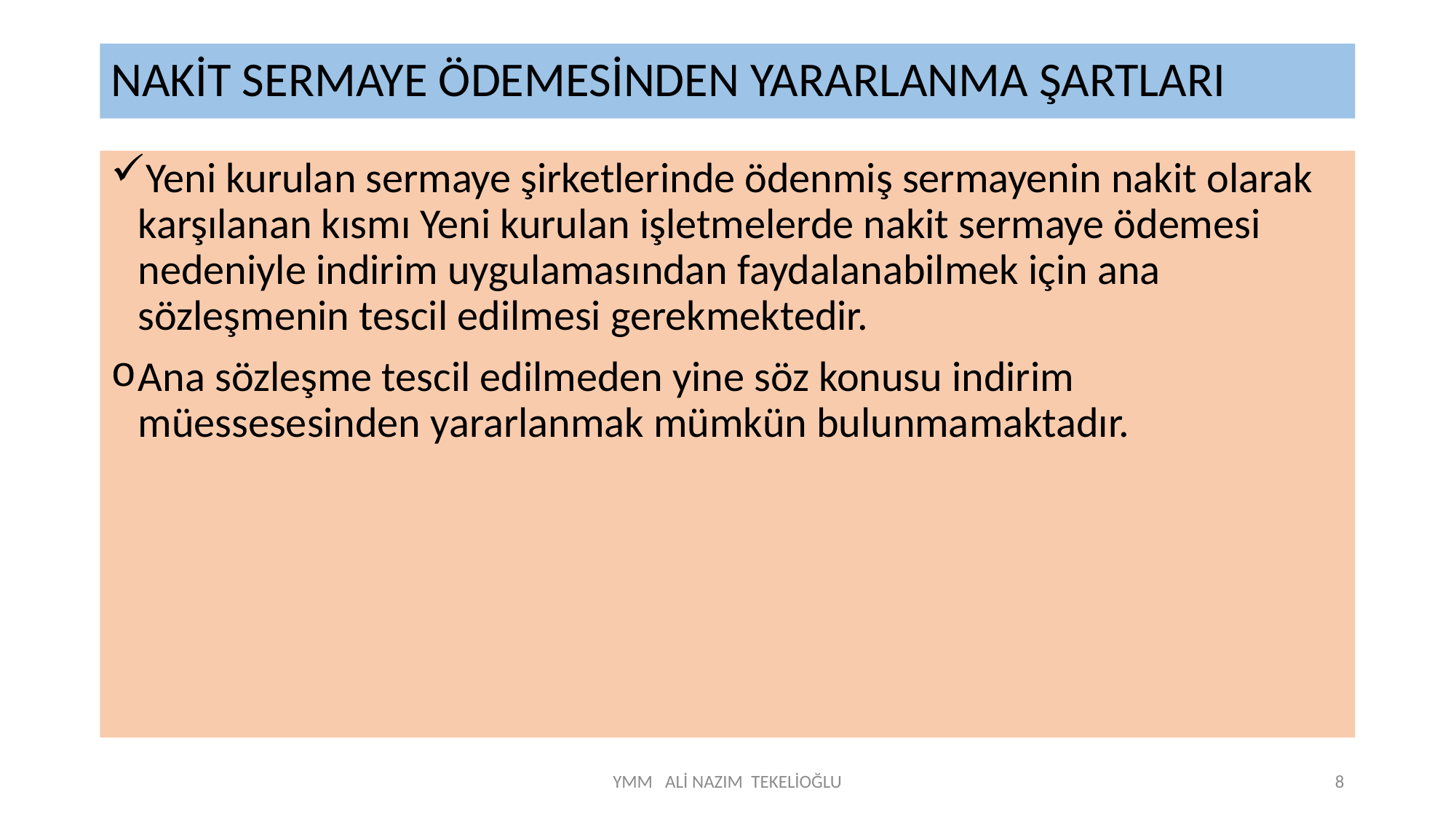

# NAKİT SERMAYE ÖDEMESİNDEN YARARLANMA ŞARTLARI
Yeni kurulan sermaye şirketlerinde ödenmiş sermayenin nakit olarak karşılanan kısmı Yeni kurulan işletmelerde nakit sermaye ödemesi nedeniyle indirim uygulamasından faydalanabilmek için ana sözleşmenin tescil edilmesi gerekmektedir.
Ana sözleşme tescil edilmeden yine söz konusu indirim müessesesinden yararlanmak mümkün bulunmamaktadır.
YMM   ALİ NAZIM  TEKELİOĞLU
8